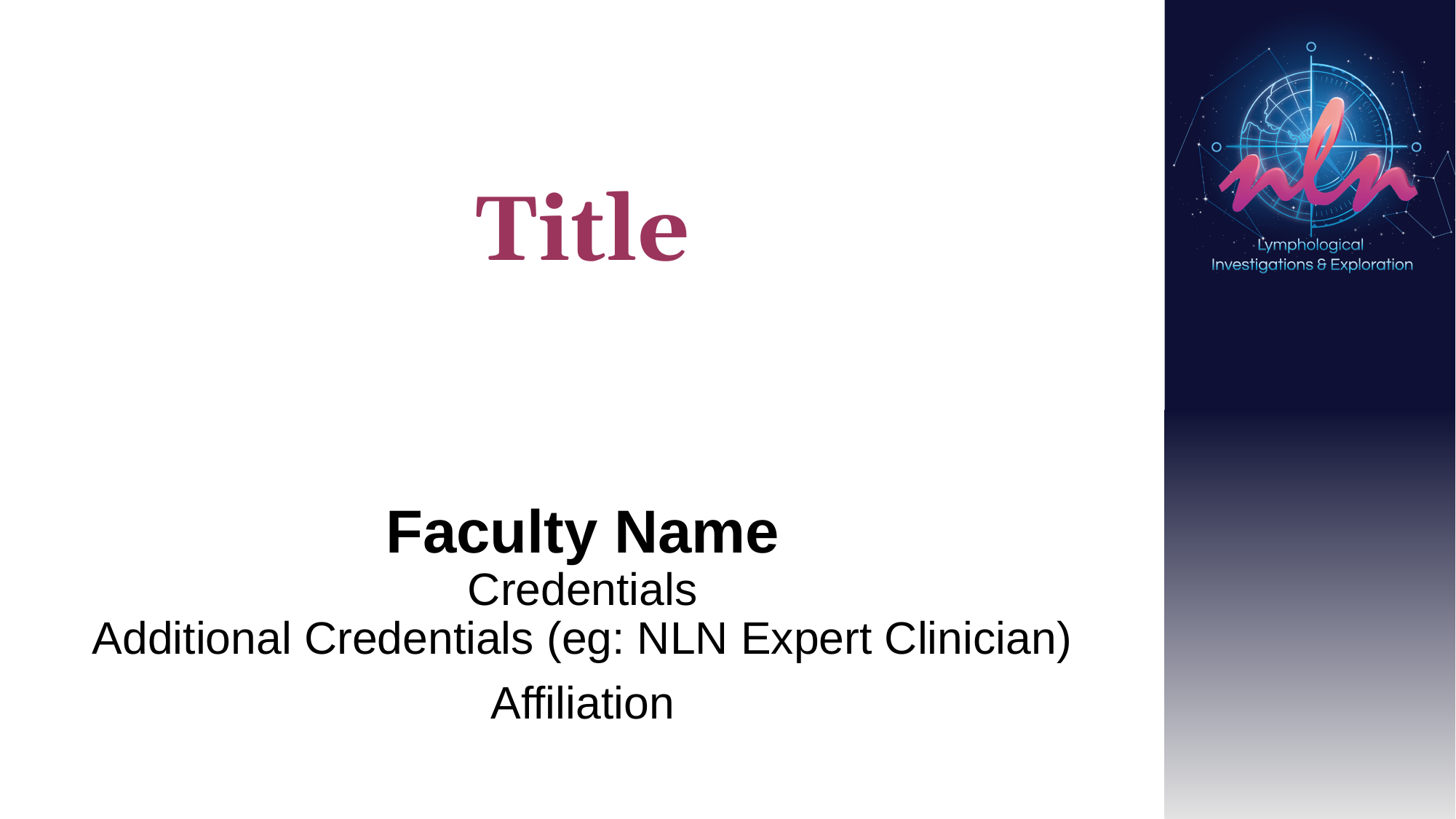

# Title
Faculty Name
Credentials
Additional Credentials (eg: NLN Expert Clinician)
Affiliation